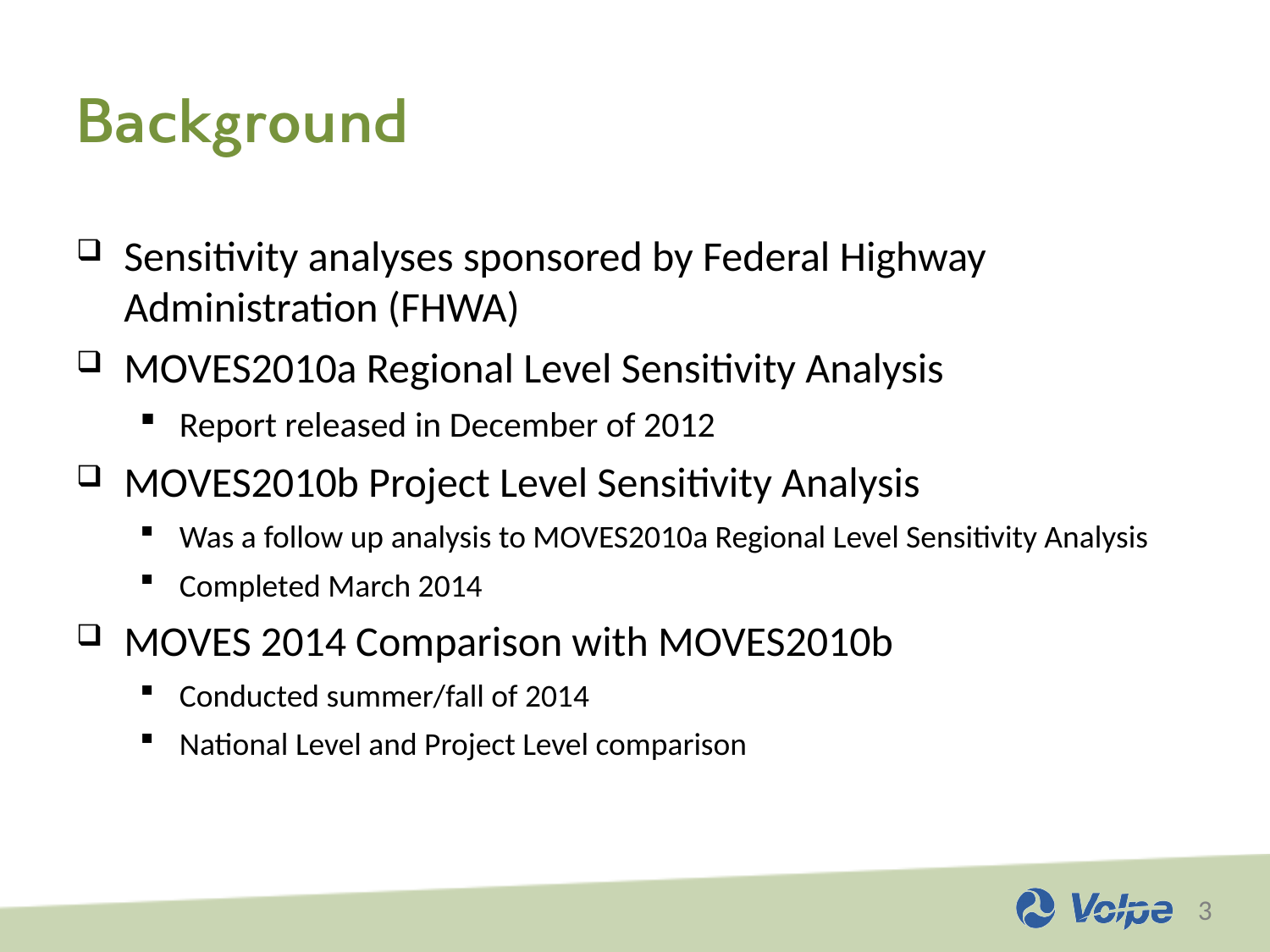

# Background
Sensitivity analyses sponsored by Federal Highway Administration (FHWA)
MOVES2010a Regional Level Sensitivity Analysis
Report released in December of 2012
MOVES2010b Project Level Sensitivity Analysis
Was a follow up analysis to MOVES2010a Regional Level Sensitivity Analysis
Completed March 2014
MOVES 2014 Comparison with MOVES2010b
Conducted summer/fall of 2014
National Level and Project Level comparison